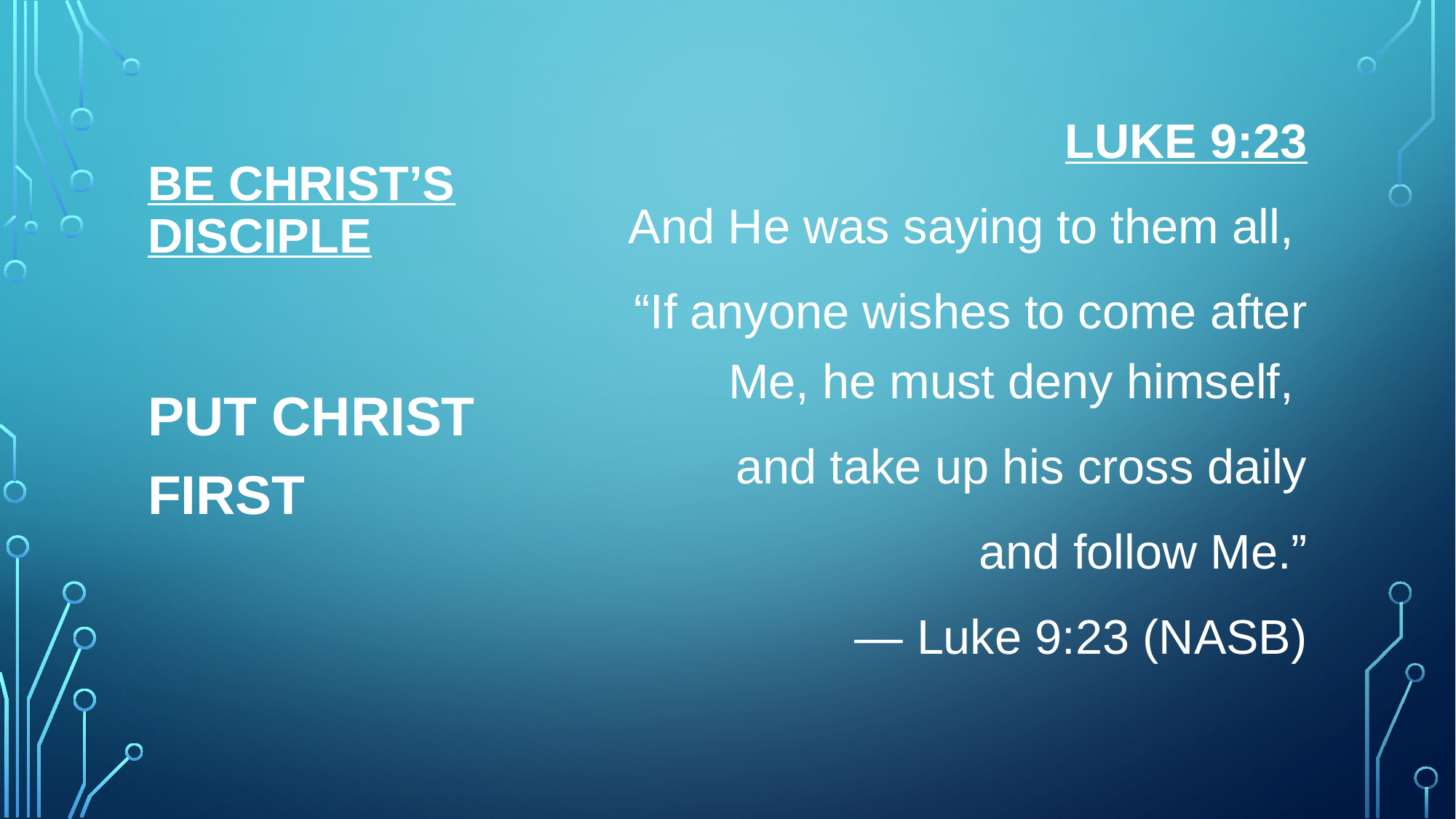

LUKE 9:23
And He was saying to them all,
“If anyone wishes to come after Me, he must deny himself,
and take up his cross daily
and follow Me.”
— Luke 9:23 (NASB)
# BE CHRIST’S DISCIPLE

PUT CHRIST FIRST